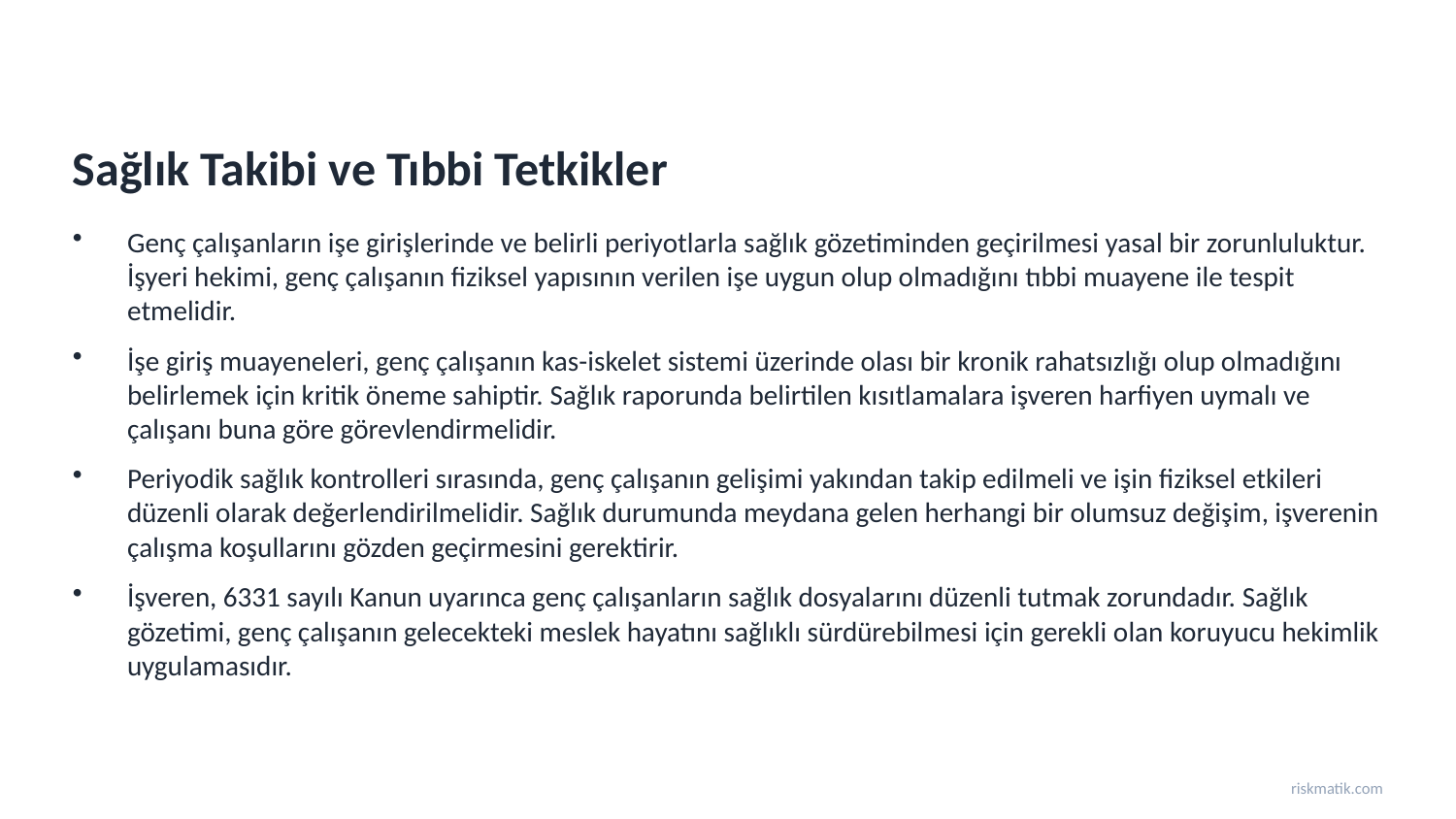

Sağlık Takibi ve Tıbbi Tetkikler
Genç çalışanların işe girişlerinde ve belirli periyotlarla sağlık gözetiminden geçirilmesi yasal bir zorunluluktur. İşyeri hekimi, genç çalışanın fiziksel yapısının verilen işe uygun olup olmadığını tıbbi muayene ile tespit etmelidir.
İşe giriş muayeneleri, genç çalışanın kas-iskelet sistemi üzerinde olası bir kronik rahatsızlığı olup olmadığını belirlemek için kritik öneme sahiptir. Sağlık raporunda belirtilen kısıtlamalara işveren harfiyen uymalı ve çalışanı buna göre görevlendirmelidir.
Periyodik sağlık kontrolleri sırasında, genç çalışanın gelişimi yakından takip edilmeli ve işin fiziksel etkileri düzenli olarak değerlendirilmelidir. Sağlık durumunda meydana gelen herhangi bir olumsuz değişim, işverenin çalışma koşullarını gözden geçirmesini gerektirir.
İşveren, 6331 sayılı Kanun uyarınca genç çalışanların sağlık dosyalarını düzenli tutmak zorundadır. Sağlık gözetimi, genç çalışanın gelecekteki meslek hayatını sağlıklı sürdürebilmesi için gerekli olan koruyucu hekimlik uygulamasıdır.
riskmatik.com